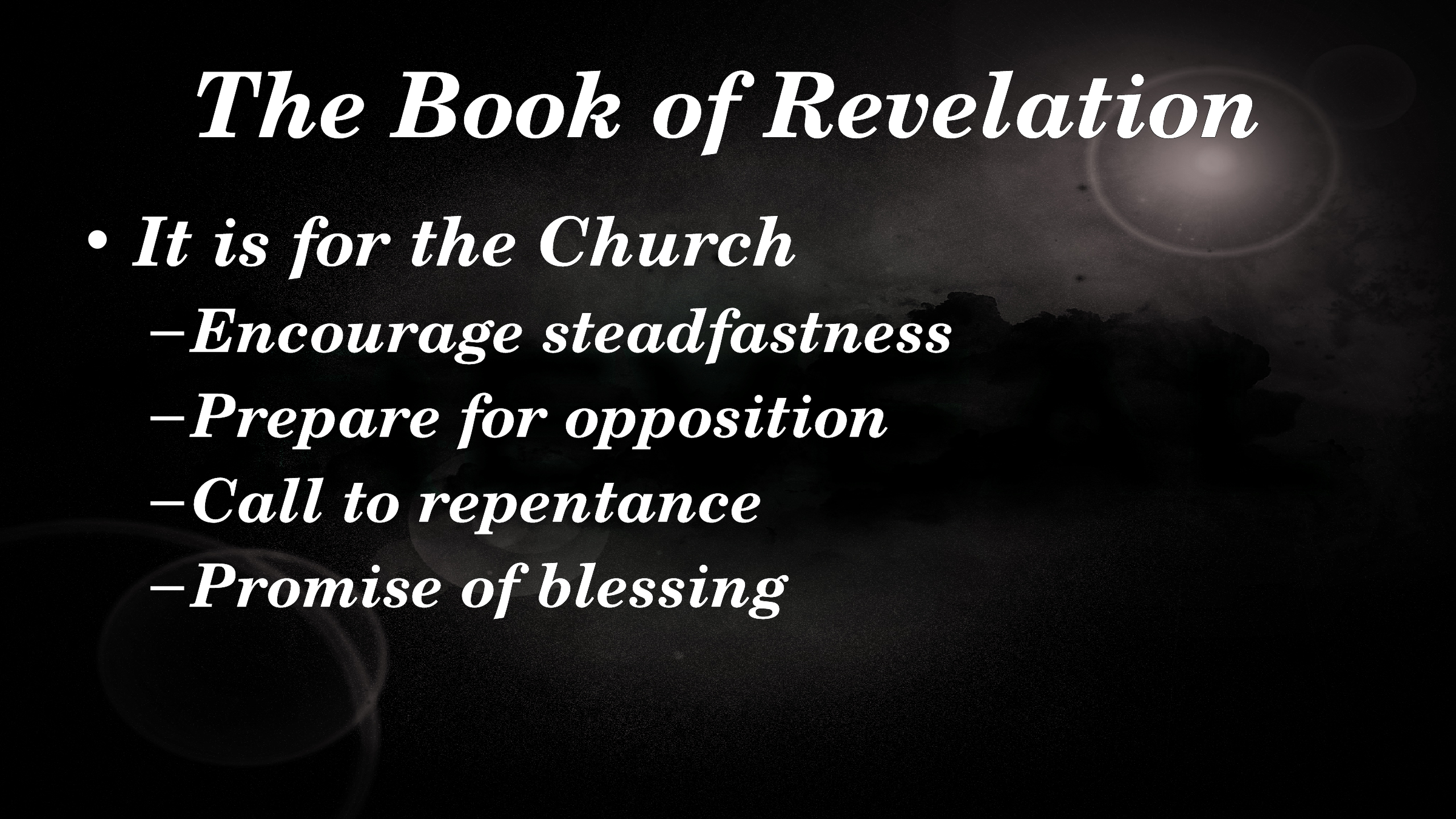

# The Book of Revelation
It is for the Church
Encourage steadfastness
Prepare for opposition
Call to repentance
Promise of blessing